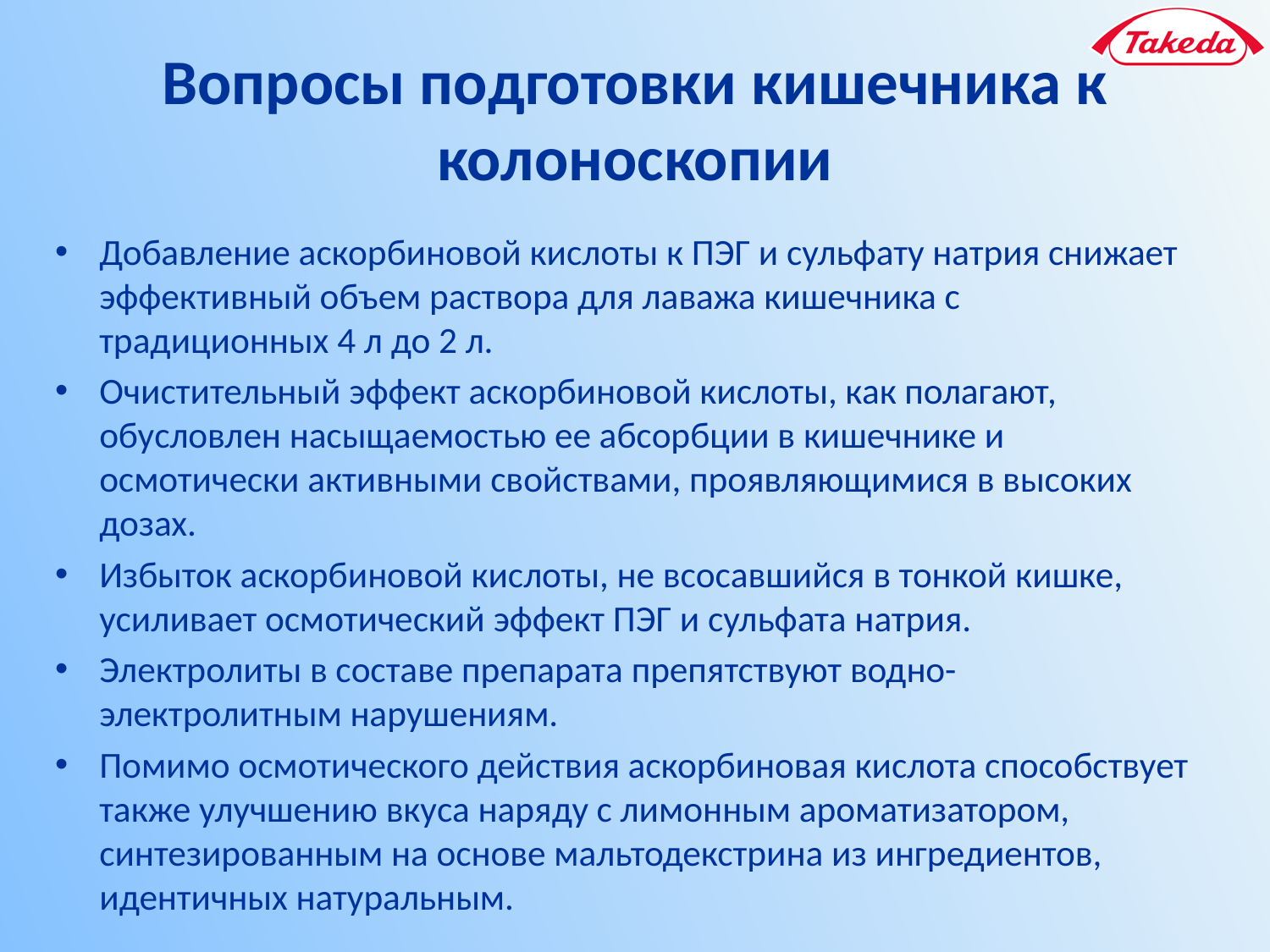

# Вопросы подготовки кишечника к колоноскопии
Добавление аскорбиновой кислоты к ПЭГ и сульфату натрия снижает эффективный объем раствора для лаважа кишечника с традиционных 4 л до 2 л.
Очистительный эффект аскорбиновой кислоты, как полагают, обусловлен насыщаемостью ее абсорбции в кишечнике и осмотически активными свойствами, проявляющимися в высоких дозах.
Избыток аскорбиновой кислоты, не всосавшийся в тонкой кишке, усиливает осмотический эффект ПЭГ и сульфата натрия.
Электролиты в составе препарата препятствуют водно-электролитным нарушениям.
Помимо осмотического действия аскорбиновая кислота способствует также улучшению вкуса наряду с лимонным ароматизатором, синтезированным на основе мальтодекстрина из ингредиентов, идентичных натуральным.